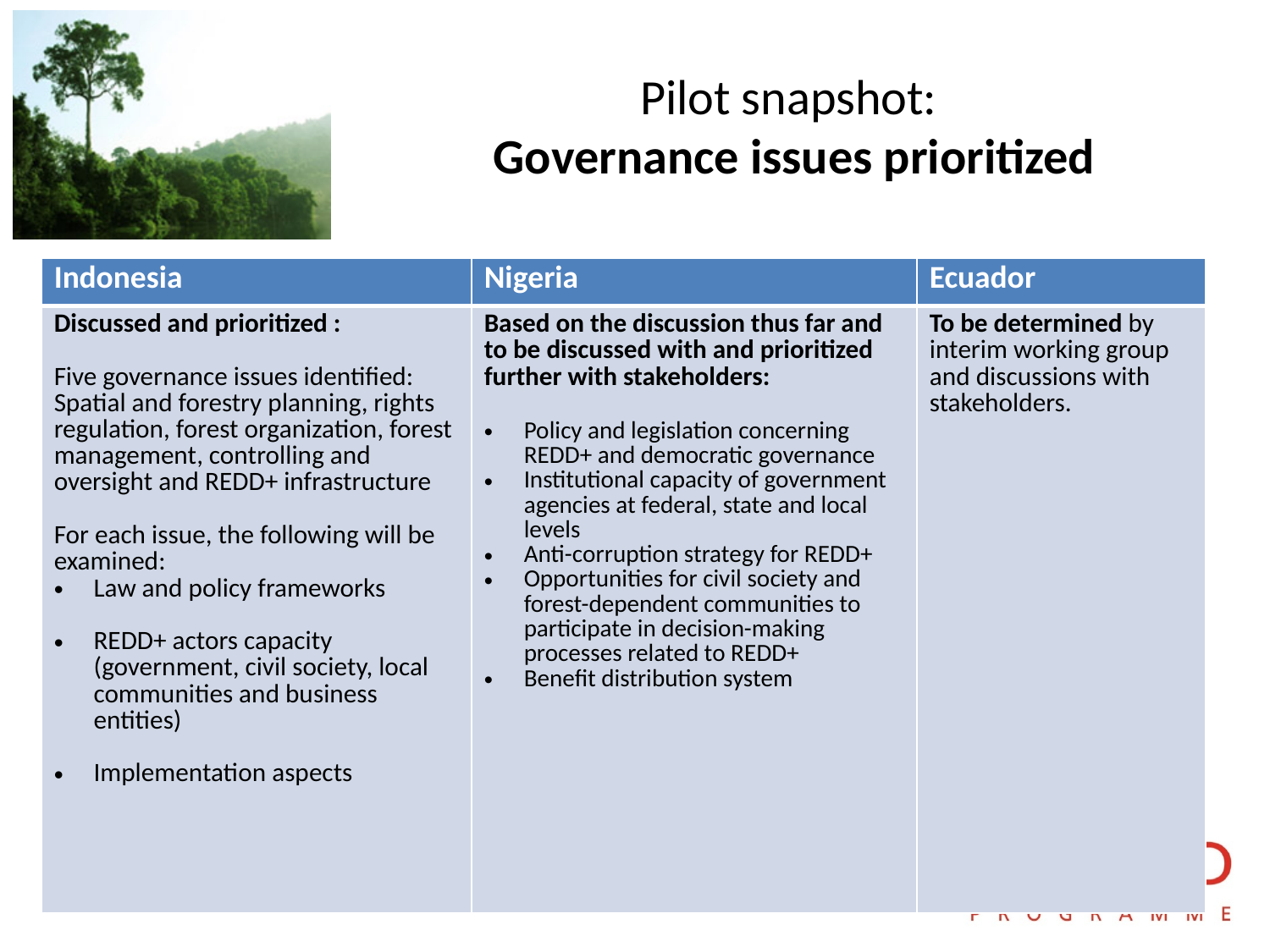

# Pilot snapshot: Governance issues prioritized
| Indonesia | Nigeria | Ecuador |
| --- | --- | --- |
| Discussed and prioritized : Five governance issues identified: Spatial and forestry planning, rights regulation, forest organization, forest management, controlling and oversight and REDD+ infrastructure For each issue, the following will be examined: Law and policy frameworks REDD+ actors capacity (government, civil society, local communities and business entities) Implementation aspects | Based on the discussion thus far and to be discussed with and prioritized further with stakeholders: Policy and legislation concerning REDD+ and democratic governance Institutional capacity of government agencies at federal, state and local levels Anti-corruption strategy for REDD+ Opportunities for civil society and forest-dependent communities to participate in decision-making processes related to REDD+ Benefit distribution system | To be determined by interim working group and discussions with stakeholders. |